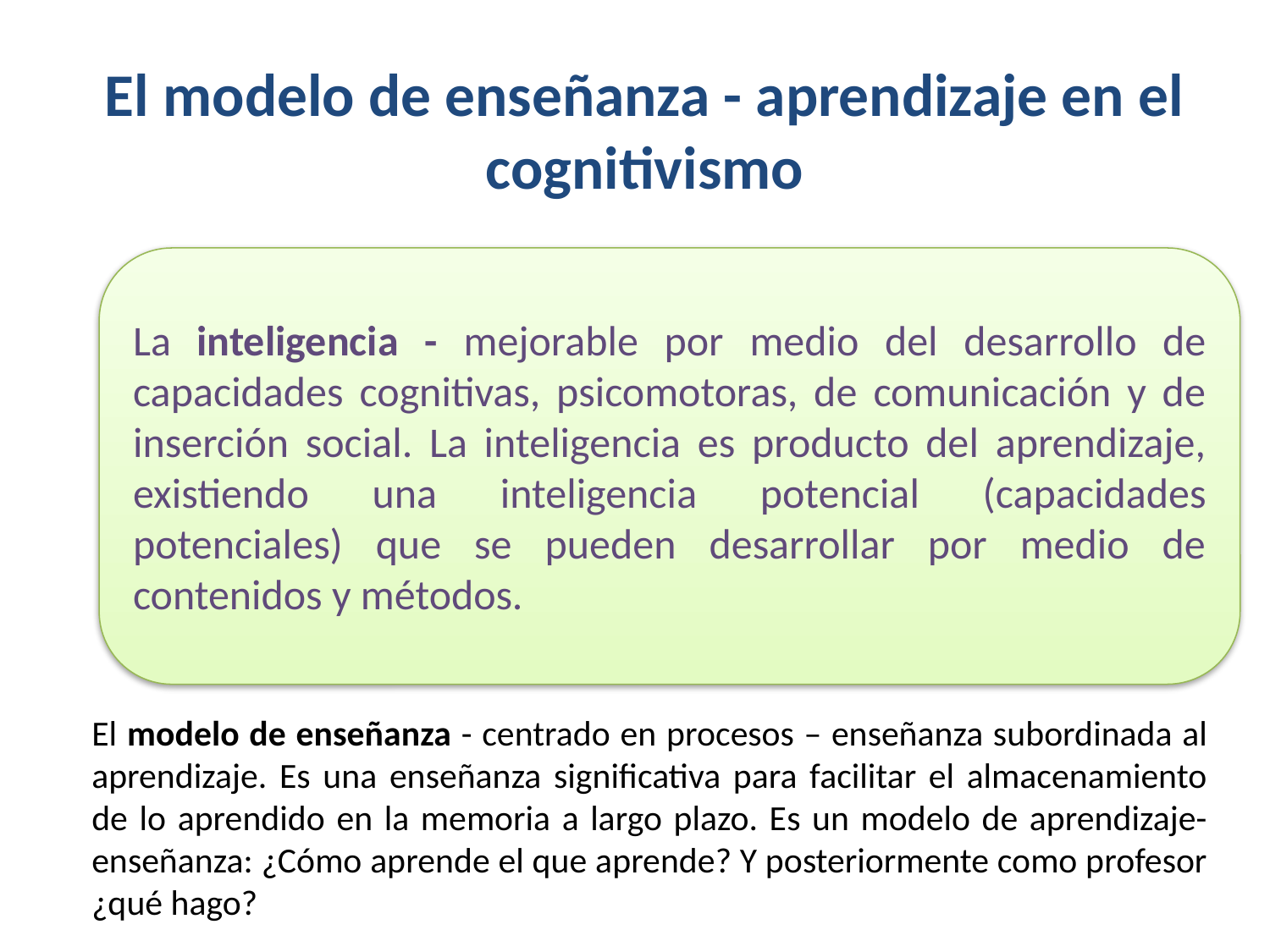

# El modelo de enseñanza - aprendizaje en el cognitivismo
La inteligencia - mejorable por medio del desarrollo de capacidades cognitivas, psicomotoras, de comunicación y de inserción social. La inteligencia es producto del aprendizaje, existiendo una inteligencia potencial (capacidades potenciales) que se pueden desarrollar por medio de contenidos y métodos.
El modelo de enseñanza - centrado en procesos – enseñanza subordinada al aprendizaje. Es una enseñanza significativa para facilitar el almacenamiento de lo aprendido en la memoria a largo plazo. Es un modelo de aprendizaje-enseñanza: ¿Cómo aprende el que aprende? Y posteriormente como profesor ¿qué hago?